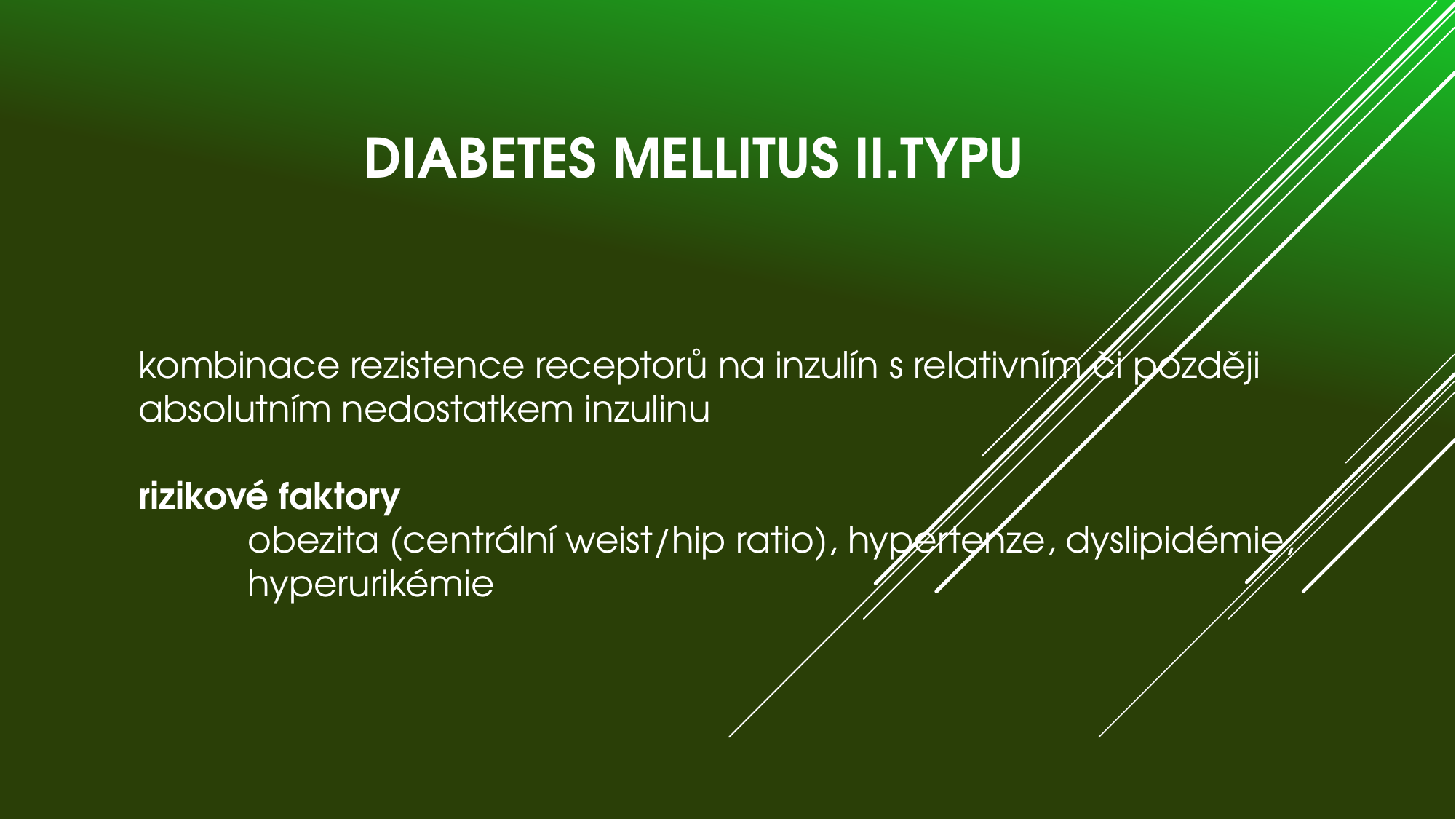

# Diabetes mellitus II.typu
kombinace rezistence receptorů na inzulín s relativním či později absolutním nedostatkem inzulinu

rizikové faktory
	obezita (centrální weist/hip ratio), hypertenze, dyslipidémie, 	hyperurikémie